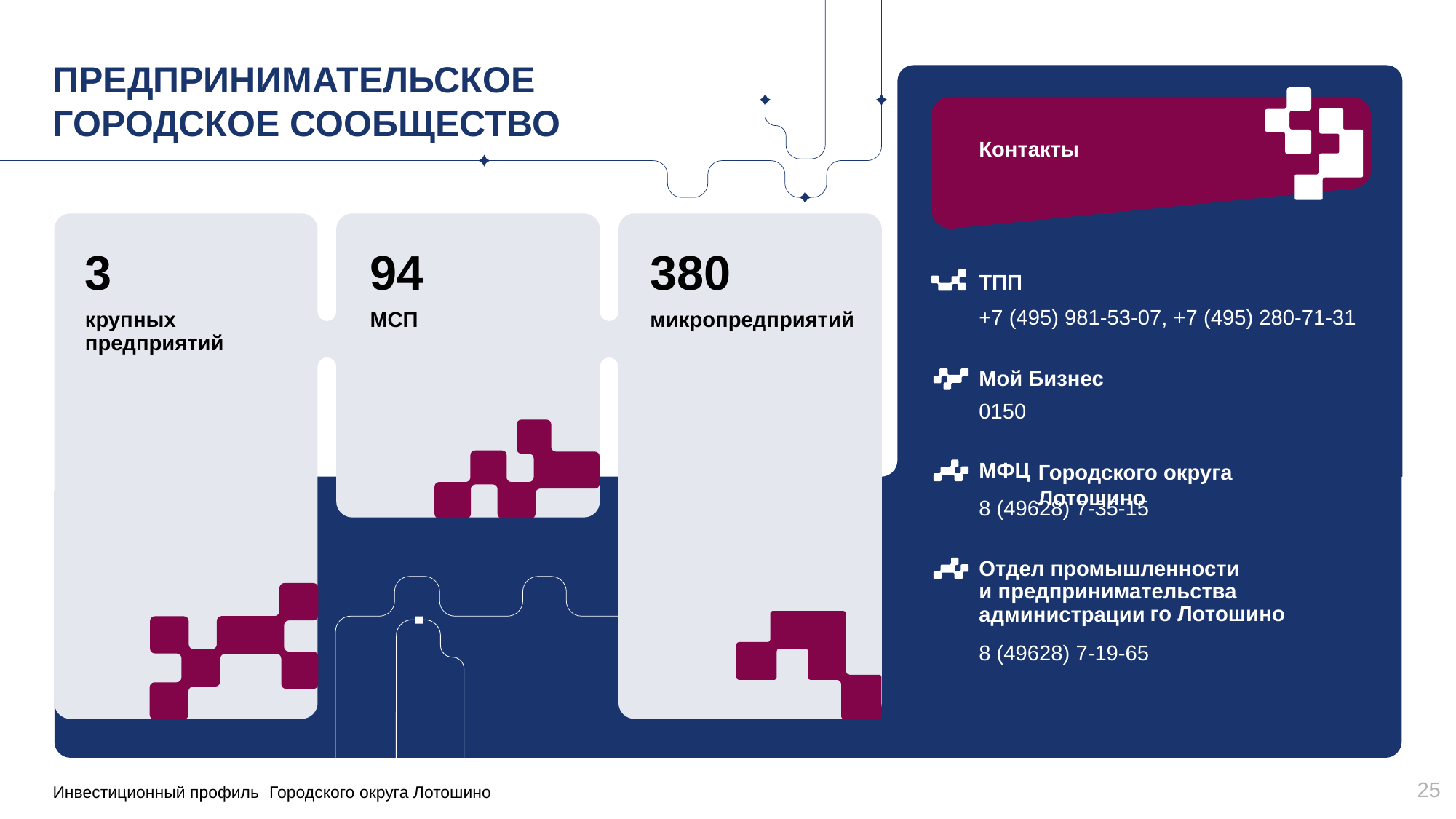

3
94
380
+7 (495) 981-53-07, +7 (495) 280-71-31
Городского округа Лотошино
8 (49628) 7-35-15
го Лотошино
8 (49628) 7-19-65
25
Городского округа Лотошино